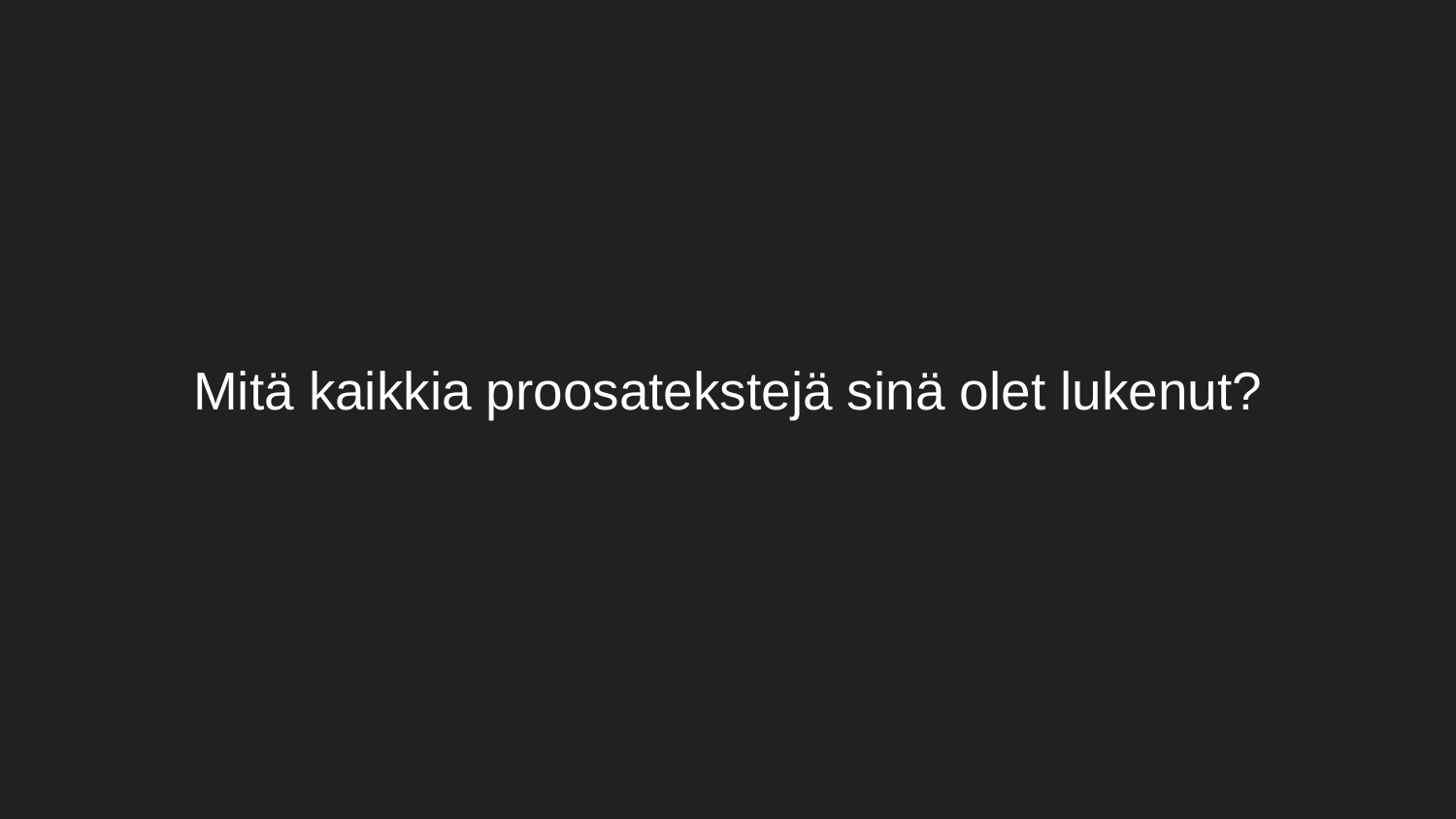

# Mitä kaikkia proosatekstejä sinä olet lukenut?